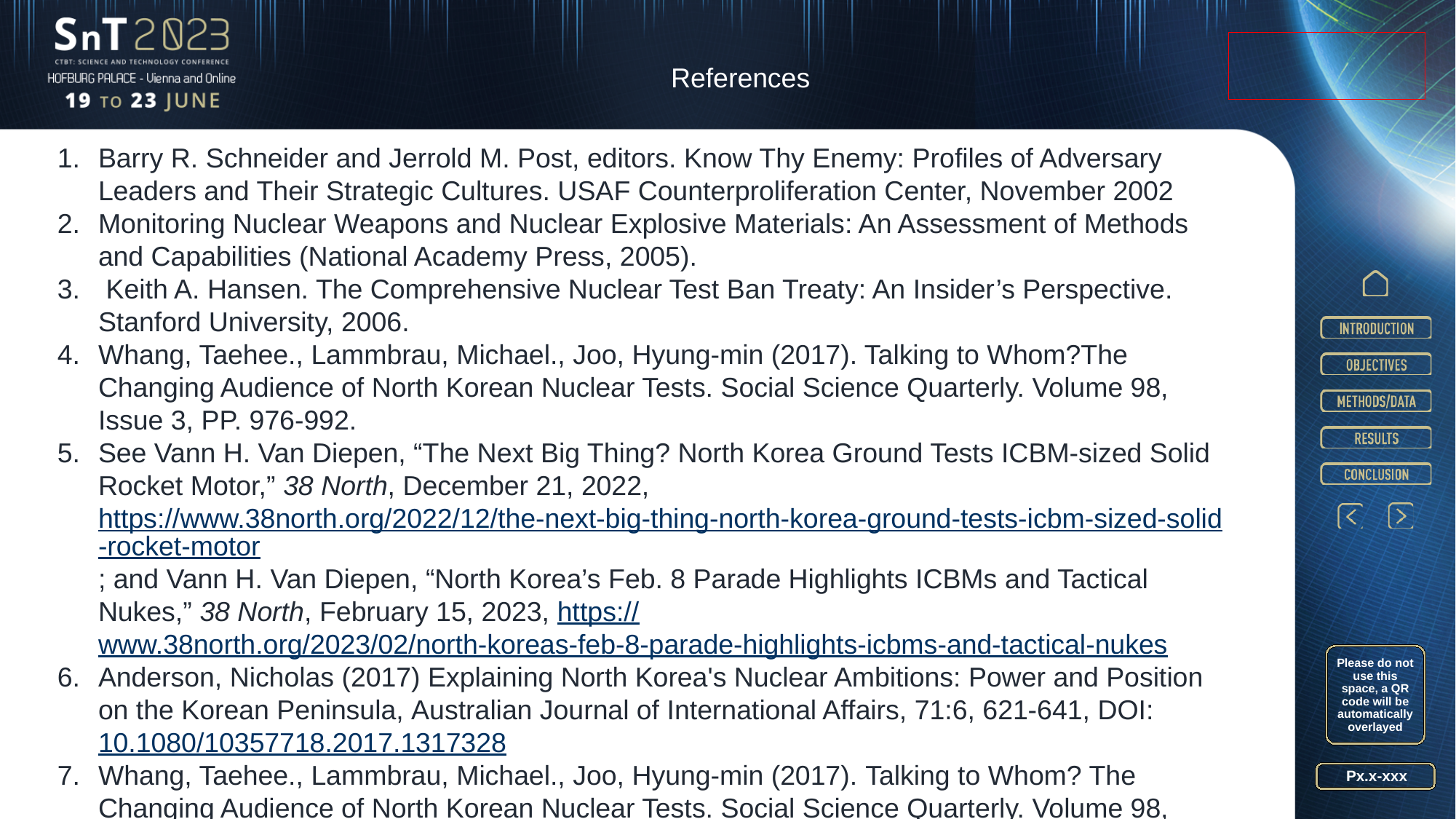

References

Barry R. Schneider and Jerrold M. Post, editors. Know Thy Enemy: Profiles of Adversary Leaders and Their Strategic Cultures. USAF Counterproliferation Center, November 2002
Monitoring Nuclear Weapons and Nuclear Explosive Materials: An Assessment of Methods and Capabilities (National Academy Press, 2005).
 Keith A. Hansen. The Comprehensive Nuclear Test Ban Treaty: An Insider’s Perspective. Stanford University, 2006.
Whang, Taehee., Lammbrau, Michael., Joo, Hyung-min (2017). Talking to Whom?The Changing Audience of North Korean Nuclear Tests. Social Science Quarterly. Volume 98, Issue 3, PP. 976-992.
See Vann H. Van Diepen, “The Next Big Thing? North Korea Ground Tests ICBM-sized Solid Rocket Motor,” 38 North, December 21, 2022, https://www.38north.org/2022/12/the-next-big-thing-north-korea-ground-tests-icbm-sized-solid-rocket-motor; and Vann H. Van Diepen, “North Korea’s Feb. 8 Parade Highlights ICBMs and Tactical Nukes,” 38 North, February 15, 2023, https://www.38north.org/2023/02/north-koreas-feb-8-parade-highlights-icbms-and-tactical-nukes
Anderson, Nicholas (2017) Explaining North Korea's Nuclear Ambitions: Power and Position on the Korean Peninsula, Australian Journal of International Affairs, 71:6, 621-641, DOI: 10.1080/10357718.2017.1317328
Whang, Taehee., Lammbrau, Michael., Joo, Hyung-min (2017). Talking to Whom? The Changing Audience of North Korean Nuclear Tests. Social Science Quarterly. Volume 98, Issue 3, PP. 976-992.
Please do not use this space, a QR code will be automatically overlayed
Px.x-xxx